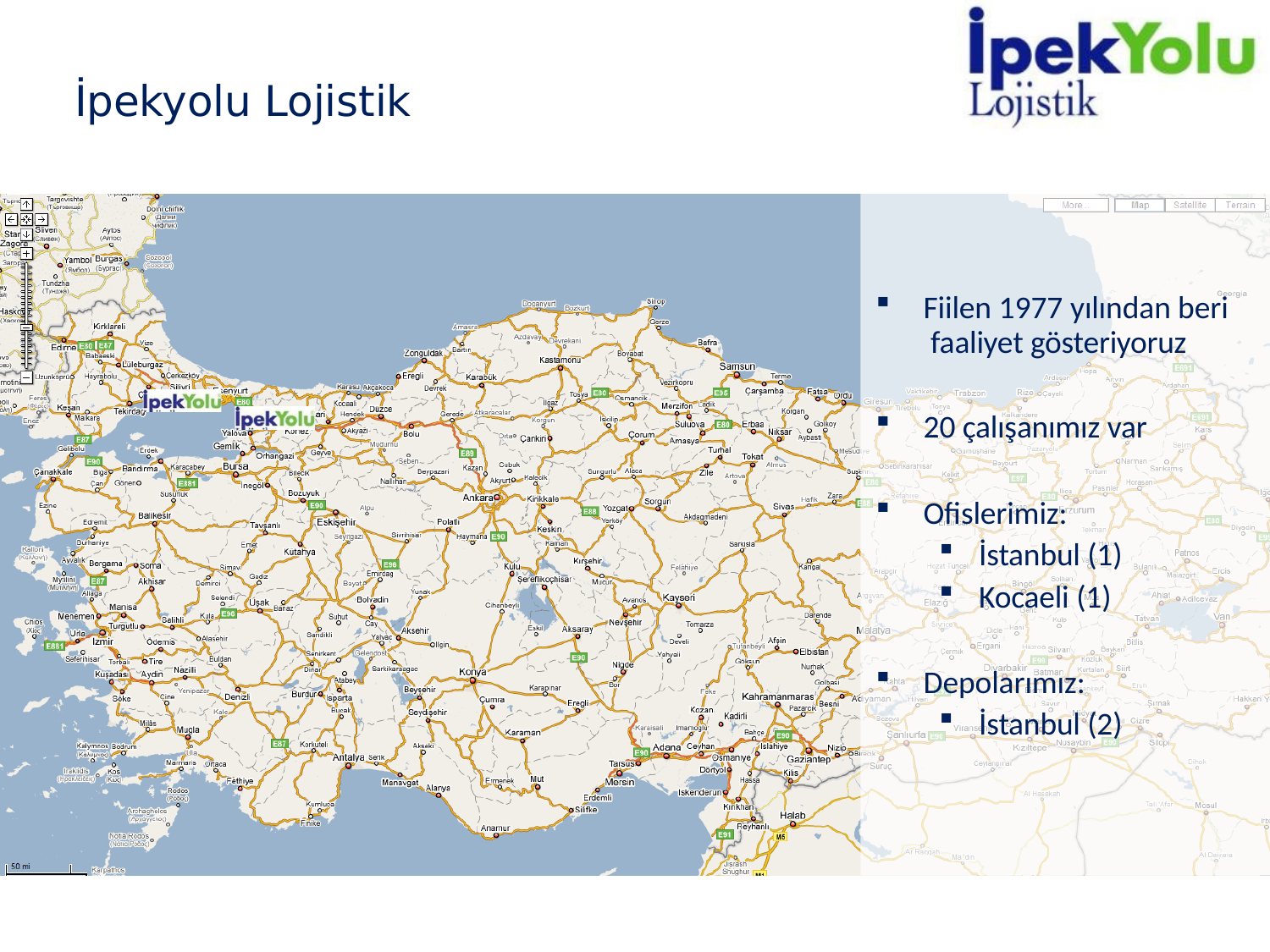

# İpekyolu Lojistik

Fiilen 1977 yılından beri  faaliyet gösteriyoruz

20 çalışanımız var

Ofislerimiz:
İstanbul (1)
Kocaeli (1)

Depolarımız:
İstanbul (2)